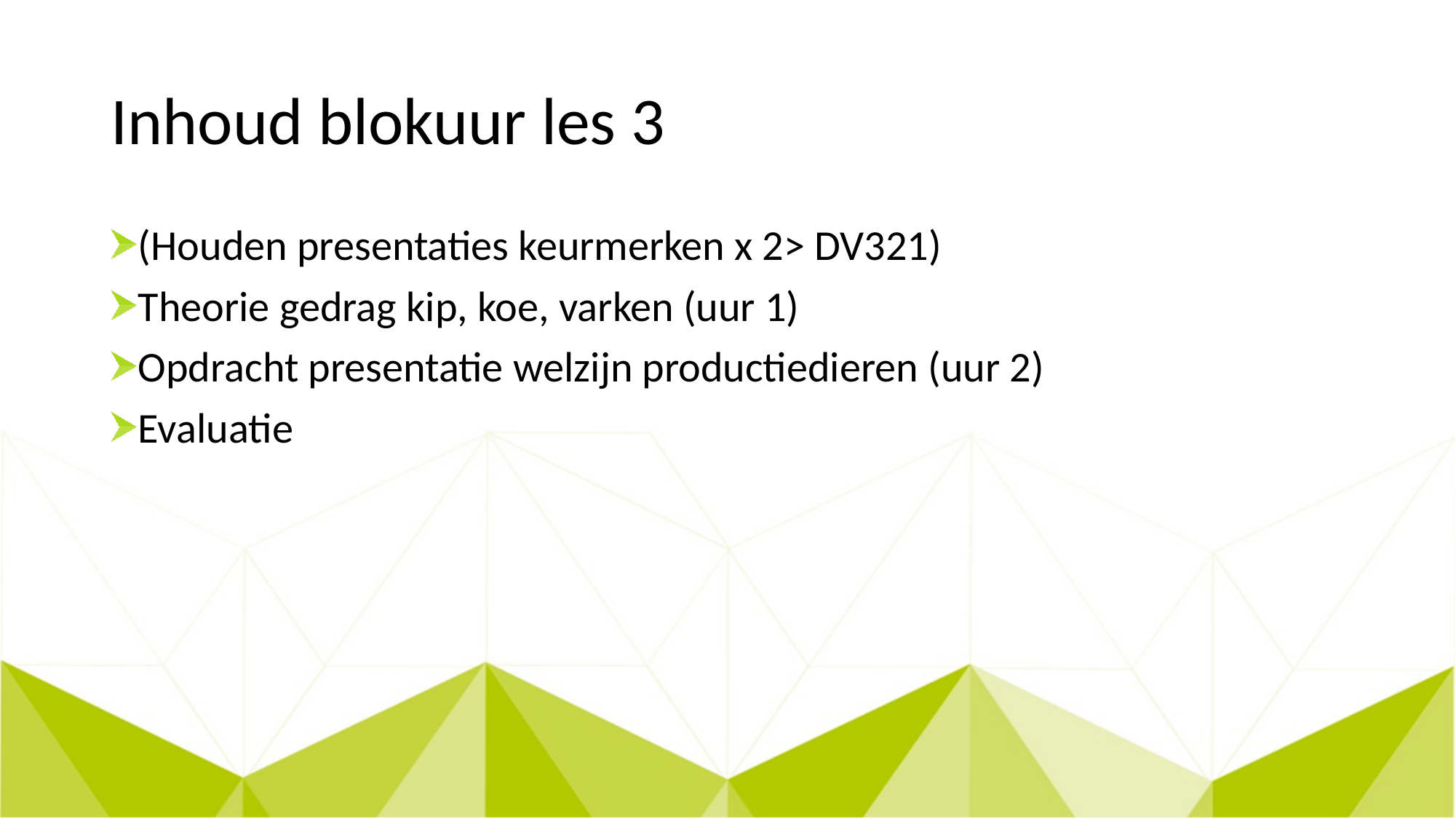

# Inhoud blokuur les 3
(Houden presentaties keurmerken x 2> DV321)
Theorie gedrag kip, koe, varken (uur 1)
Opdracht presentatie welzijn productiedieren (uur 2)
Evaluatie